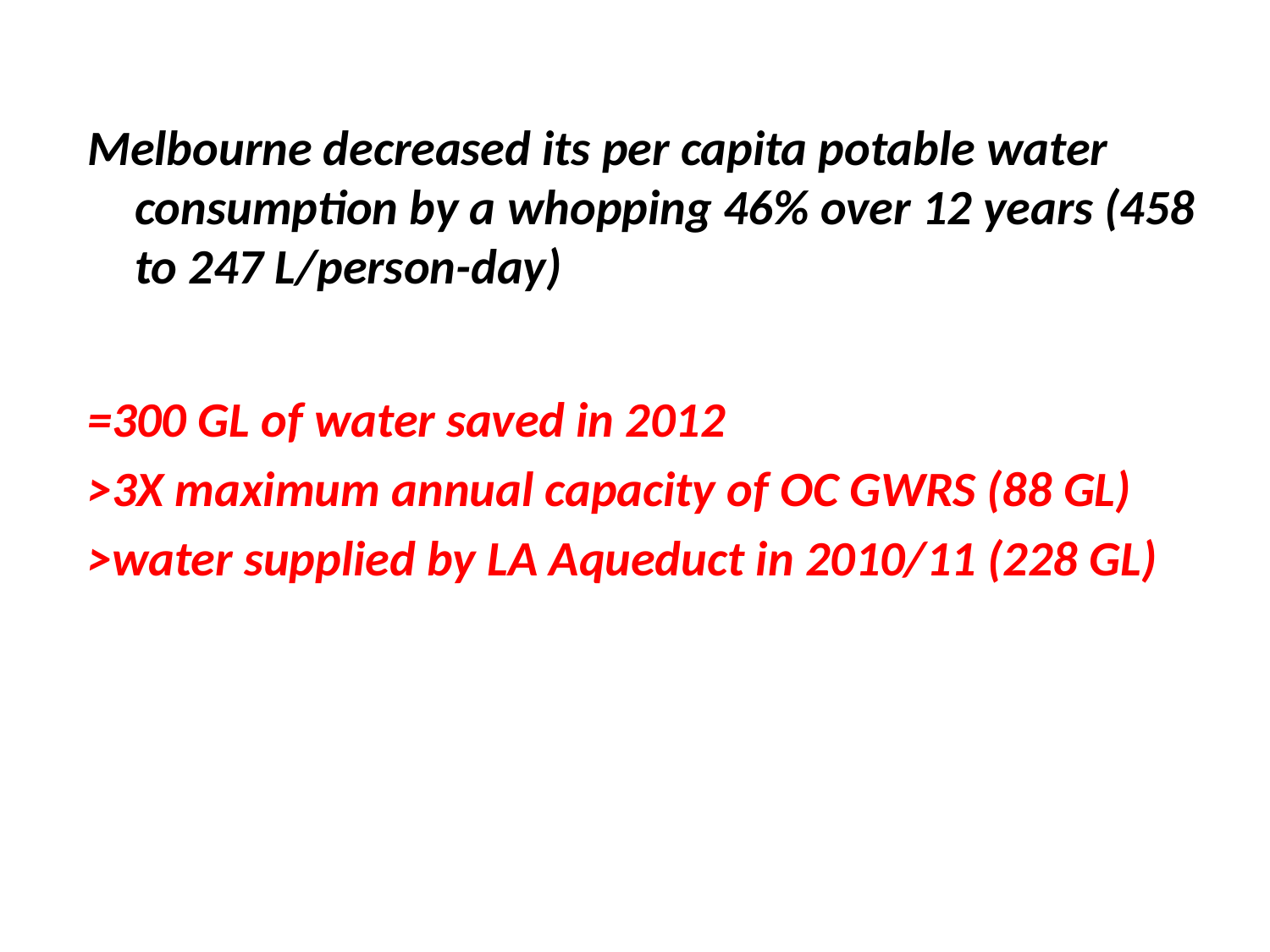

Melbourne decreased its per capita potable water consumption by a whopping 46% over 12 years (458 to 247 L/person-day)

=300 GL of water saved in 2012
>3X maximum annual capacity of OC GWRS (88 GL)
>water supplied by LA Aqueduct in 2010/11 (228 GL)